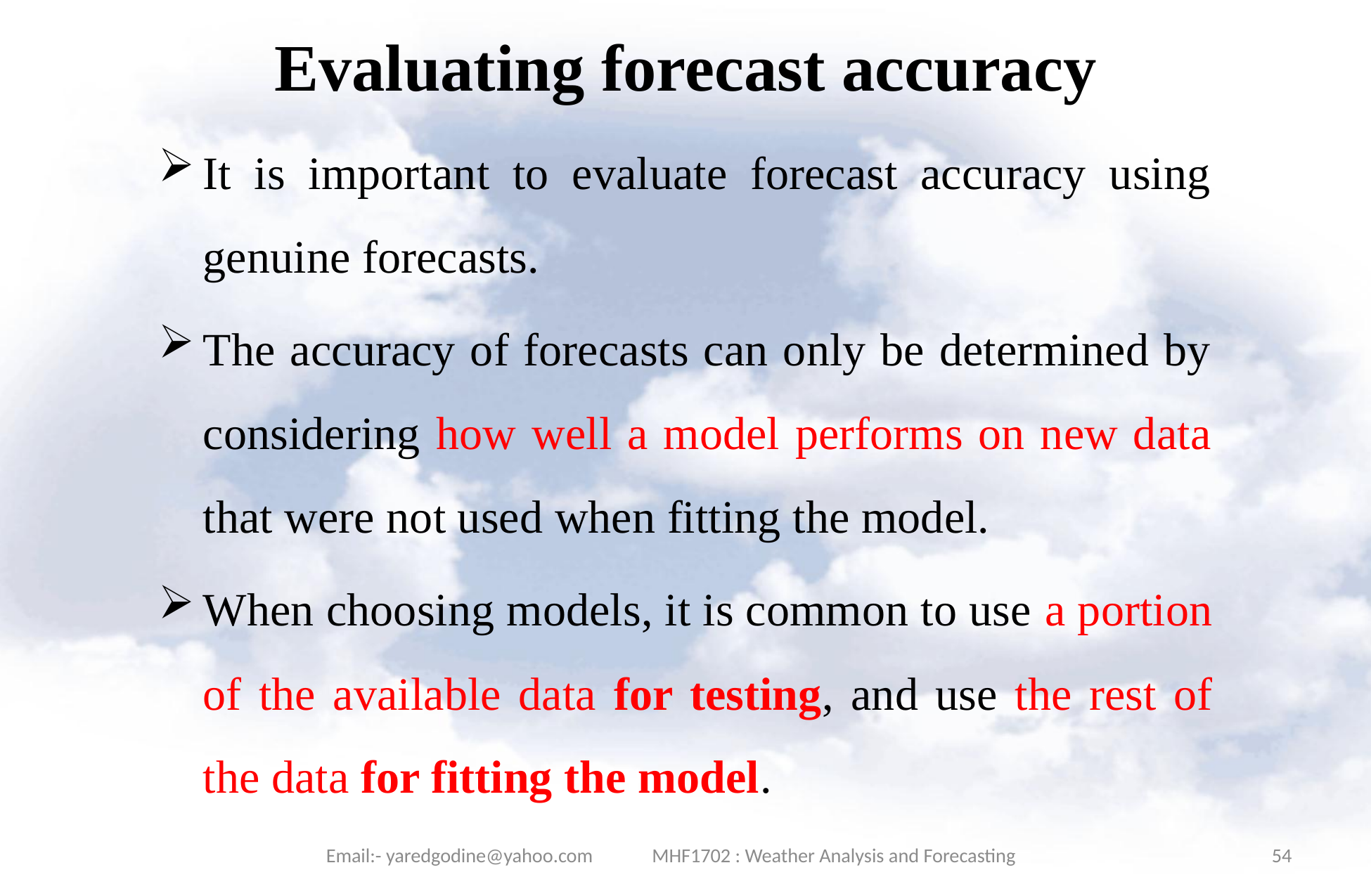

# Evaluating forecast accuracy
It is important to evaluate forecast accuracy using genuine forecasts.
The accuracy of forecasts can only be determined by considering how well a model performs on new data that were not used when fitting the model.
When choosing models, it is common to use a portion of the available data for testing, and use the rest of the data for fitting the model.
Email:- yaredgodine@yahoo.com             MHF1702 : Weather Analysis and Forecasting
54